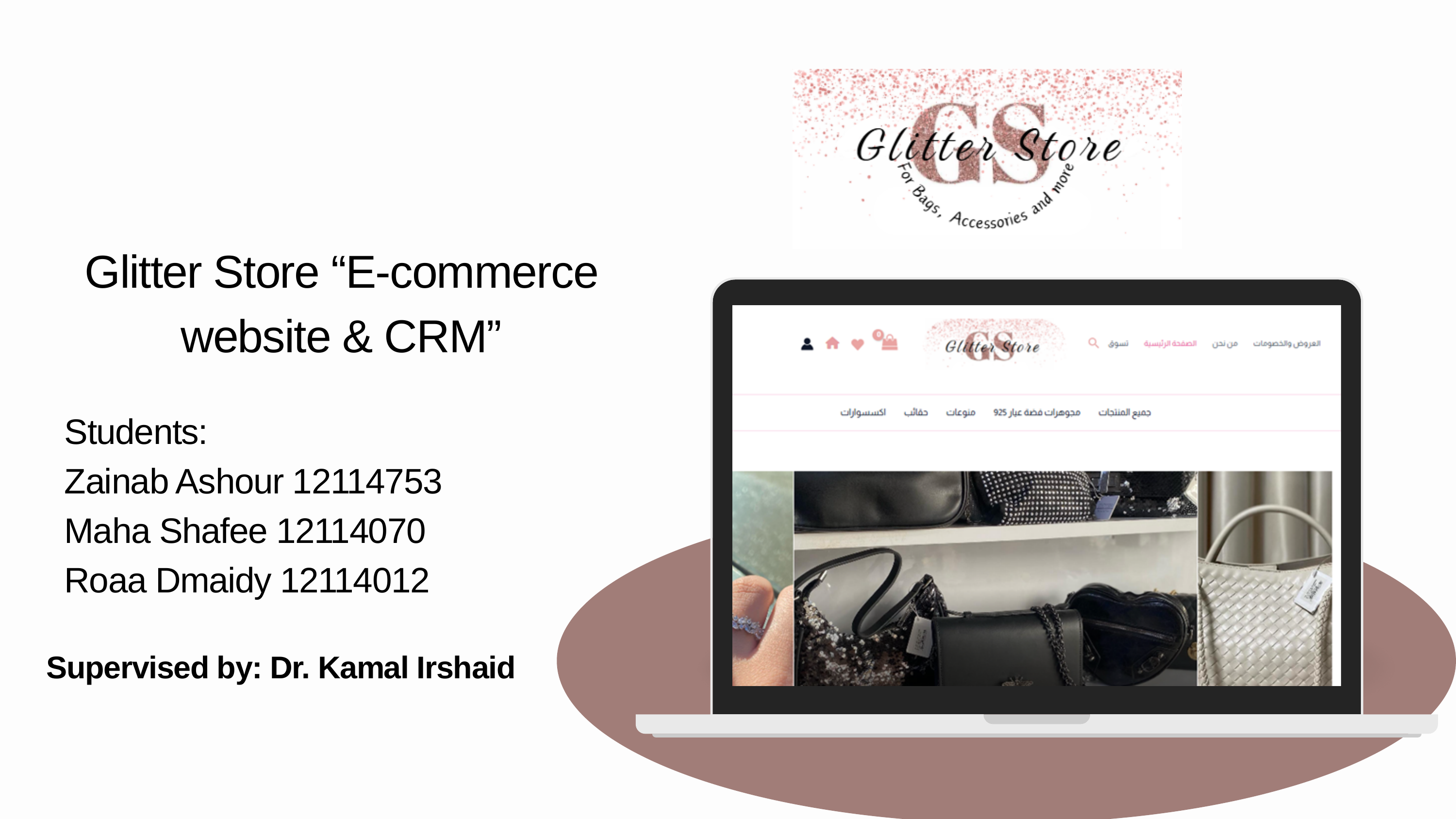

Glitter Store “E-commerce website & CRM”

Students:
Zainab Ashour 12114753
Maha Shafee 12114070
Roaa Dmaidy 12114012

Supervised by: Dr. Kamal Irshaid